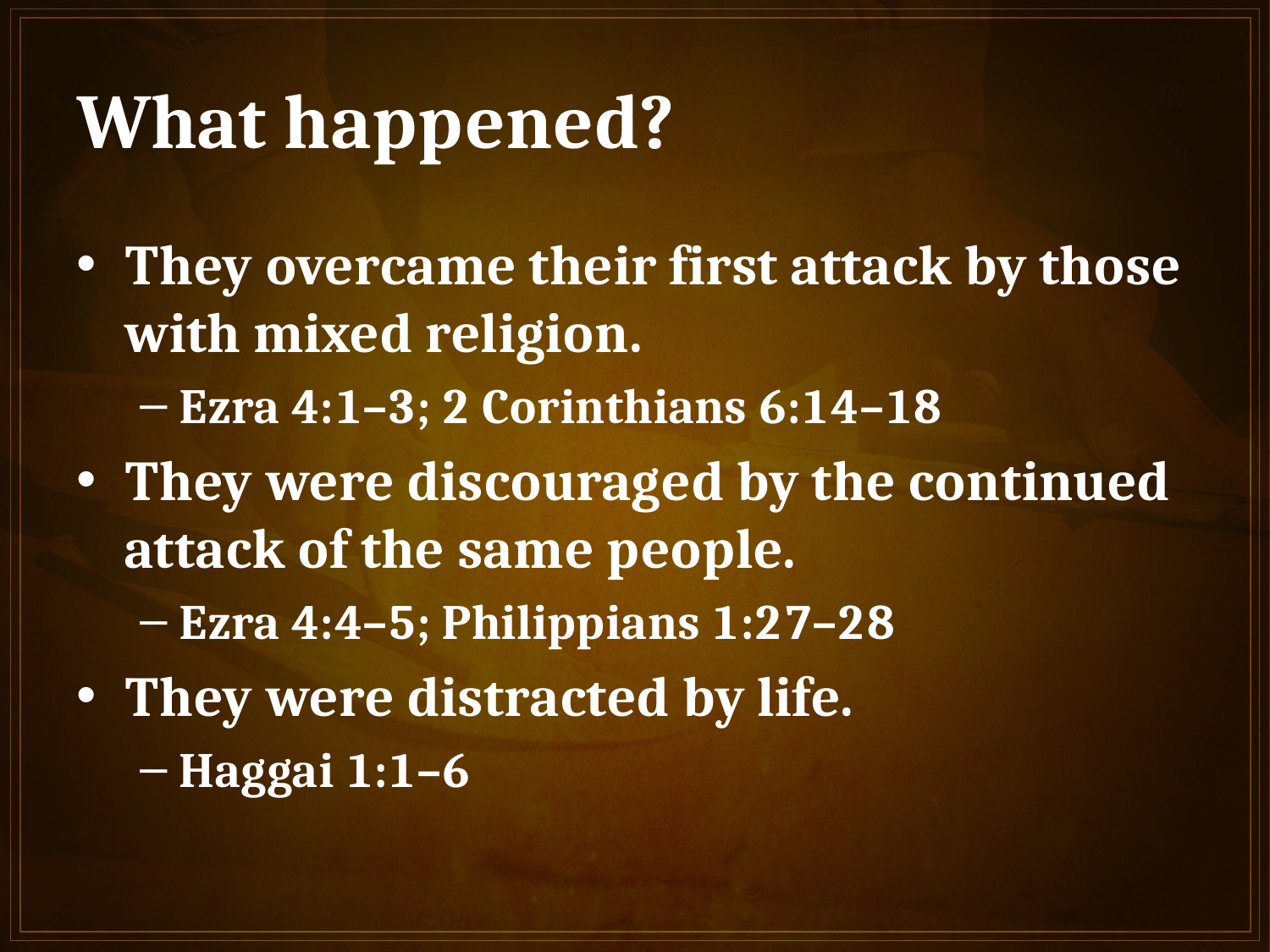

# What happened?
They overcame their first attack by those with mixed religion.
Ezra 4:1–3; 2 Corinthians 6:14–18
They were discouraged by the continued attack of the same people.
Ezra 4:4–5; Philippians 1:27–28
They were distracted by life.
Haggai 1:1–6